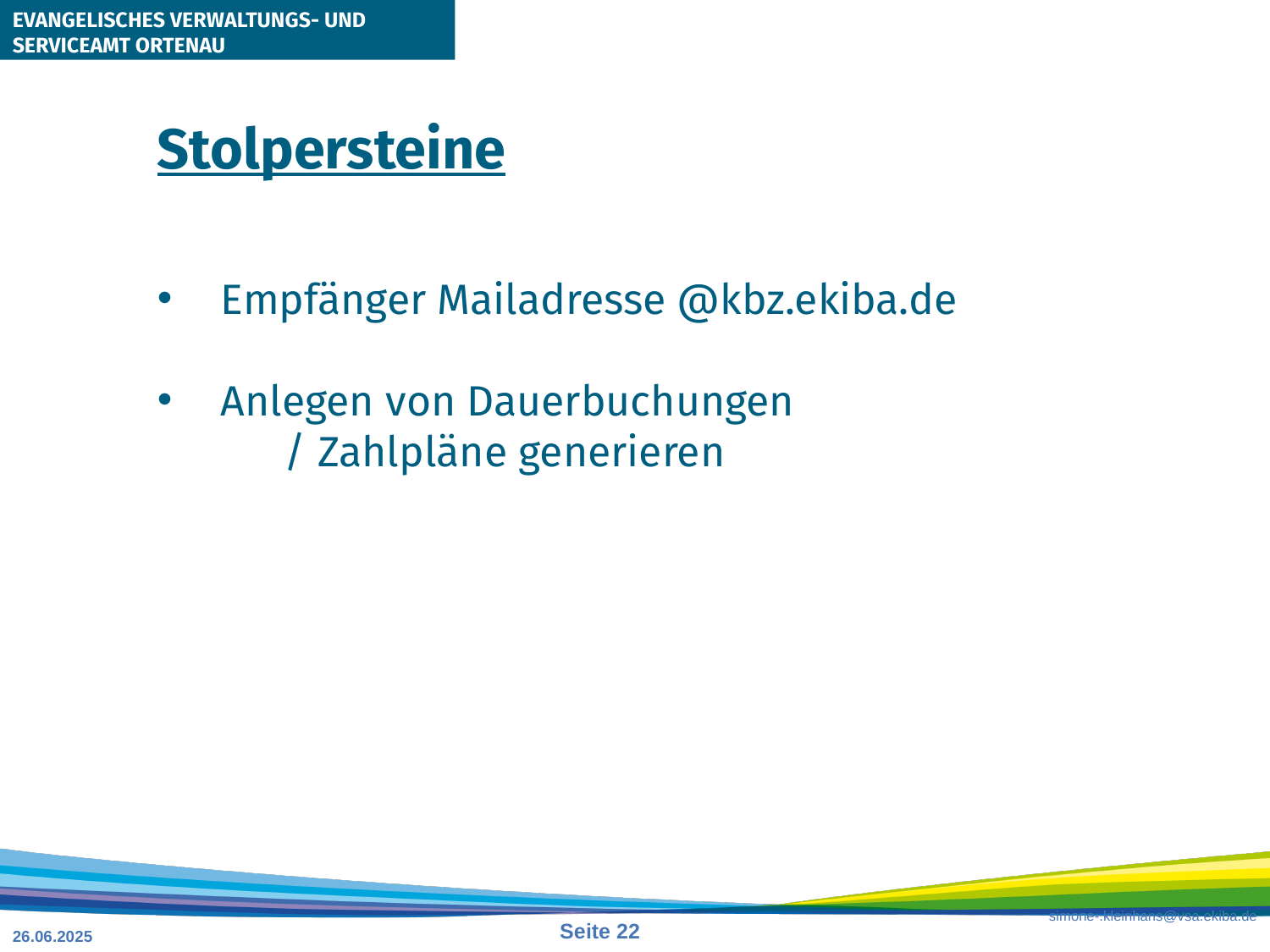

Stolpersteine
Empfänger Mailadresse @kbz.ekiba.de

Anlegen von Dauerbuchungen
	/ Zahlpläne generieren